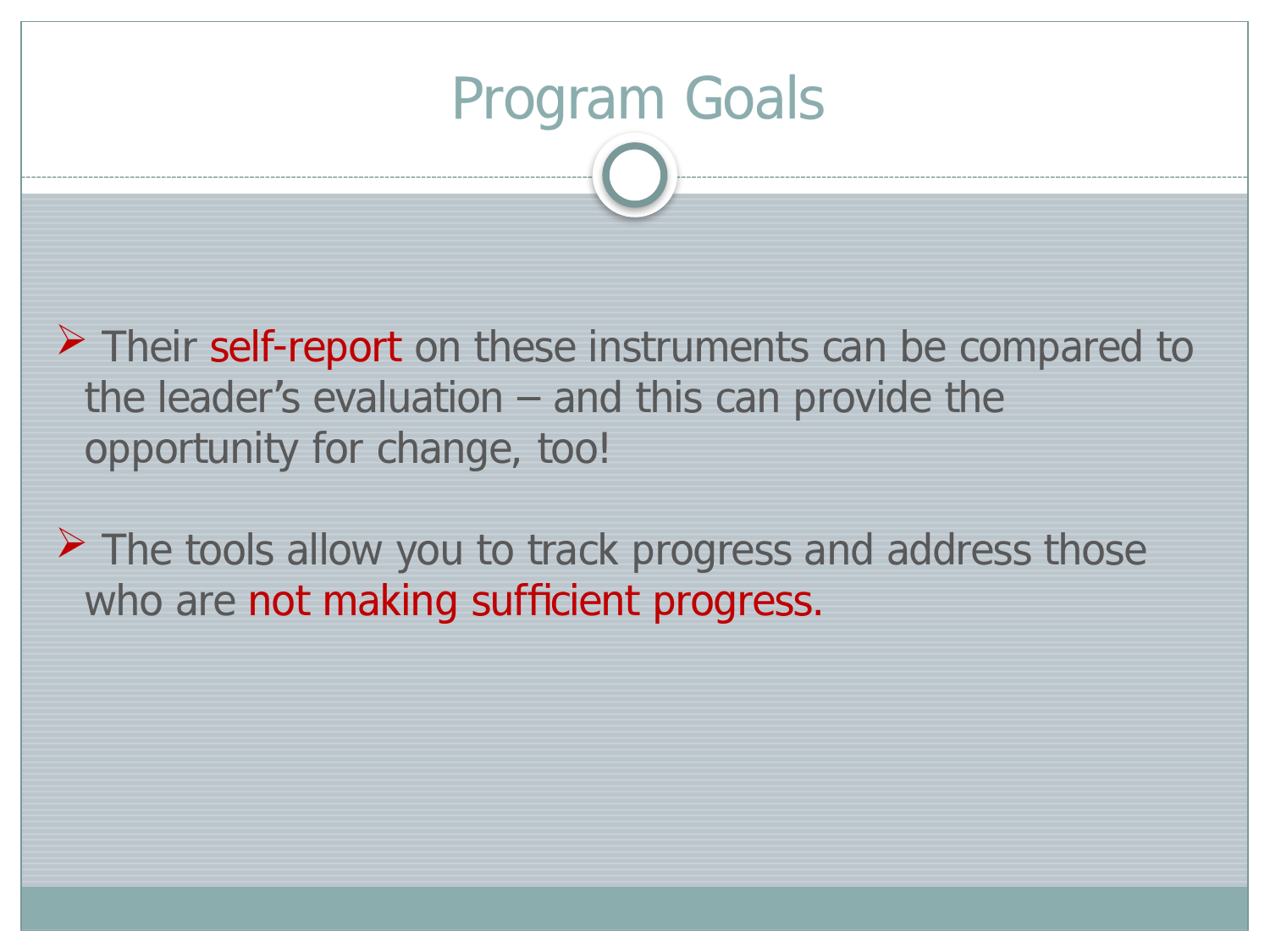

# Program Goals

 Their self-report on these instruments can be compared to the leader’s evaluation – and this can provide the opportunity for change, too!

 The tools allow you to track progress and address those who are not making sufficient progress.